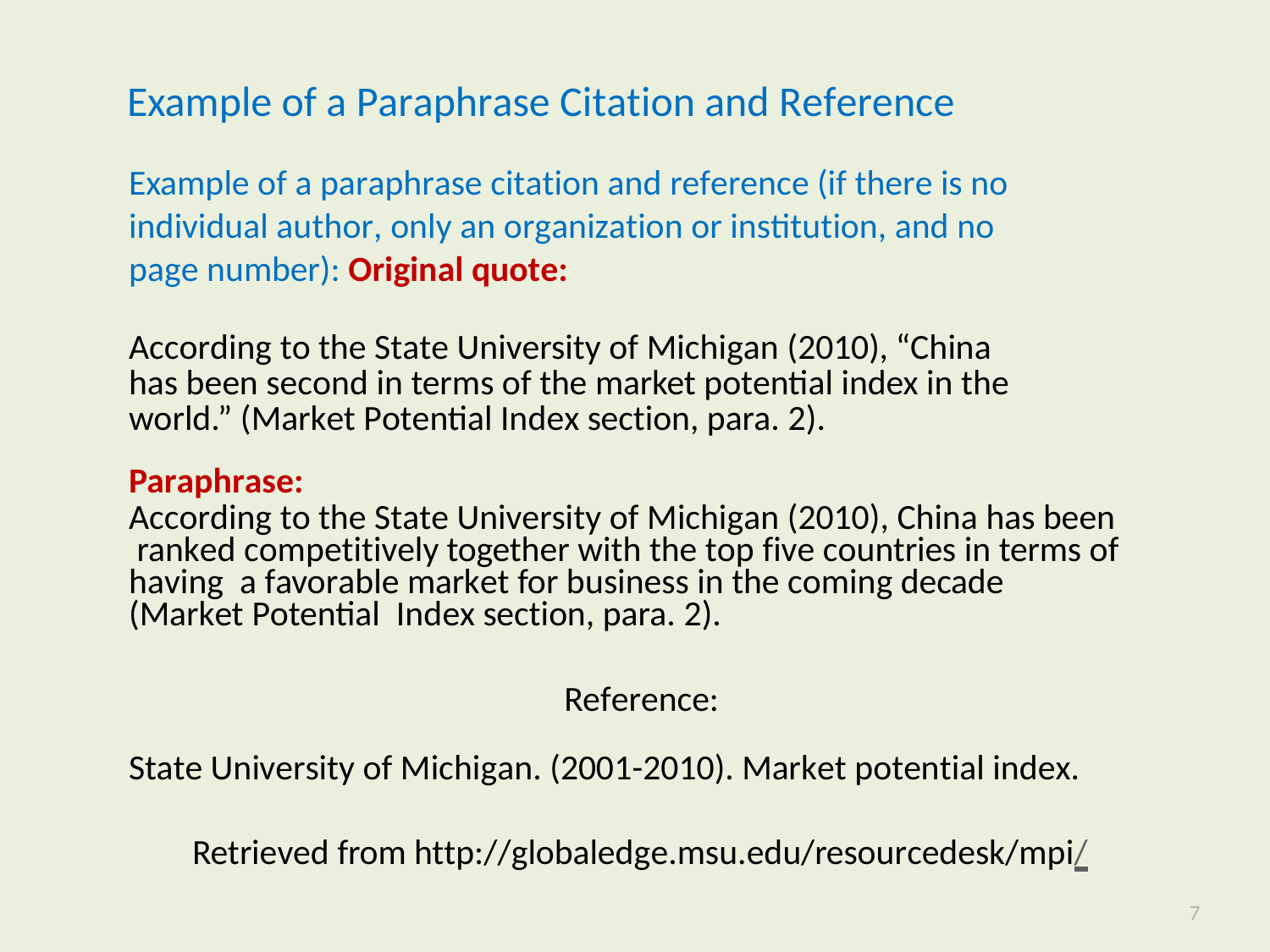

# Example of a Paraphrase Citation and Reference
Example of a paraphrase citation and reference (if there is no individual author, only an organization or institution, and no page number): Original quote:

According to the State University of Michigan (2010), “China has been second in terms of the market potential index in the world.” (Market Potential Index section, para. 2).
Paraphrase:
According to the State University of Michigan (2010), China has been  ranked competitively together with the top five countries in terms of having  a favorable market for business in the coming decade (Market Potential  Index section, para. 2).

Reference:
State University of Michigan. (2001-2010). Market potential index.

Retrieved from http://globaledge.msu.edu/resourcedesk/mpi/
7